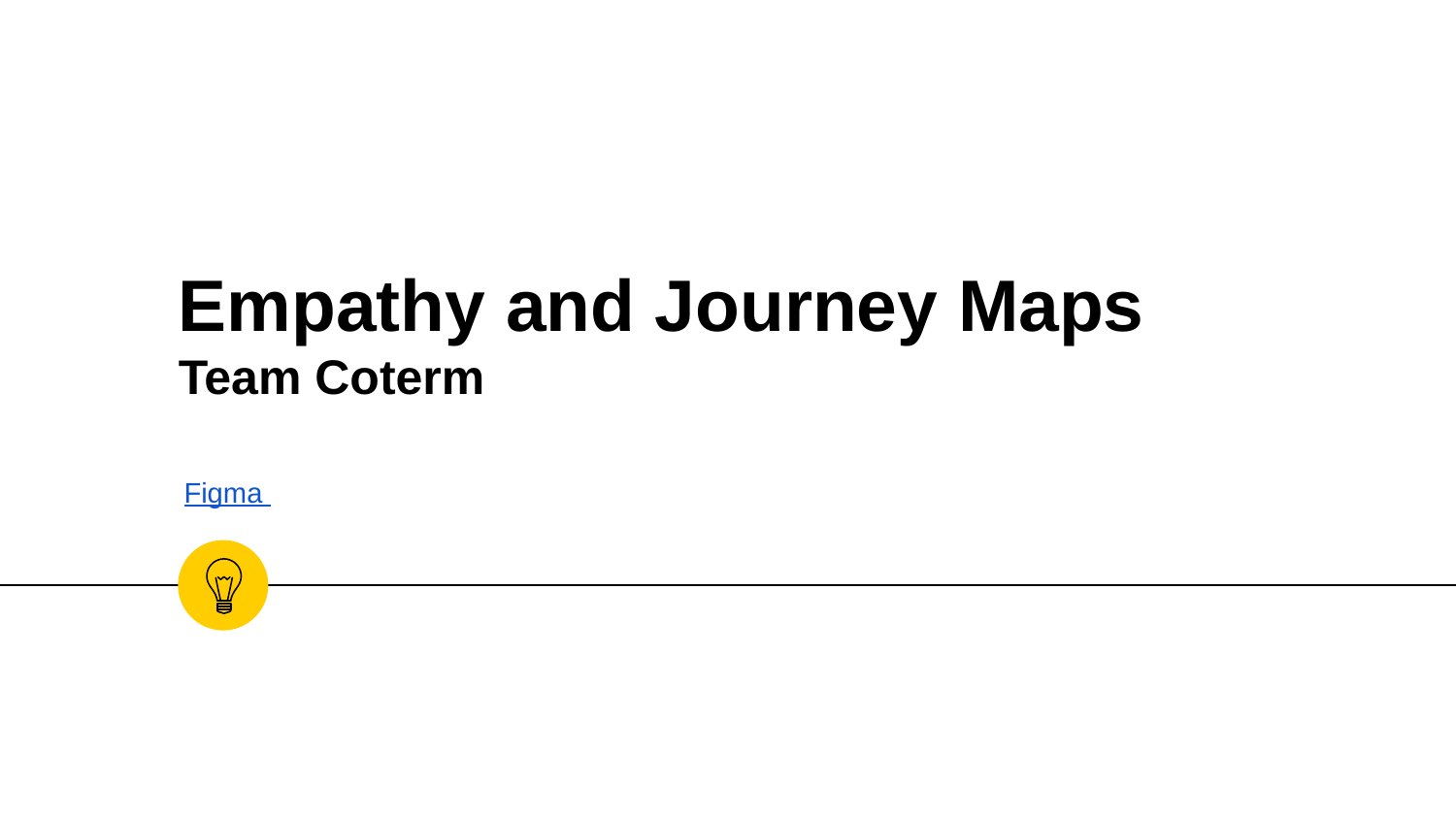

# Empathy and Journey Maps
Team Coterm
Figma